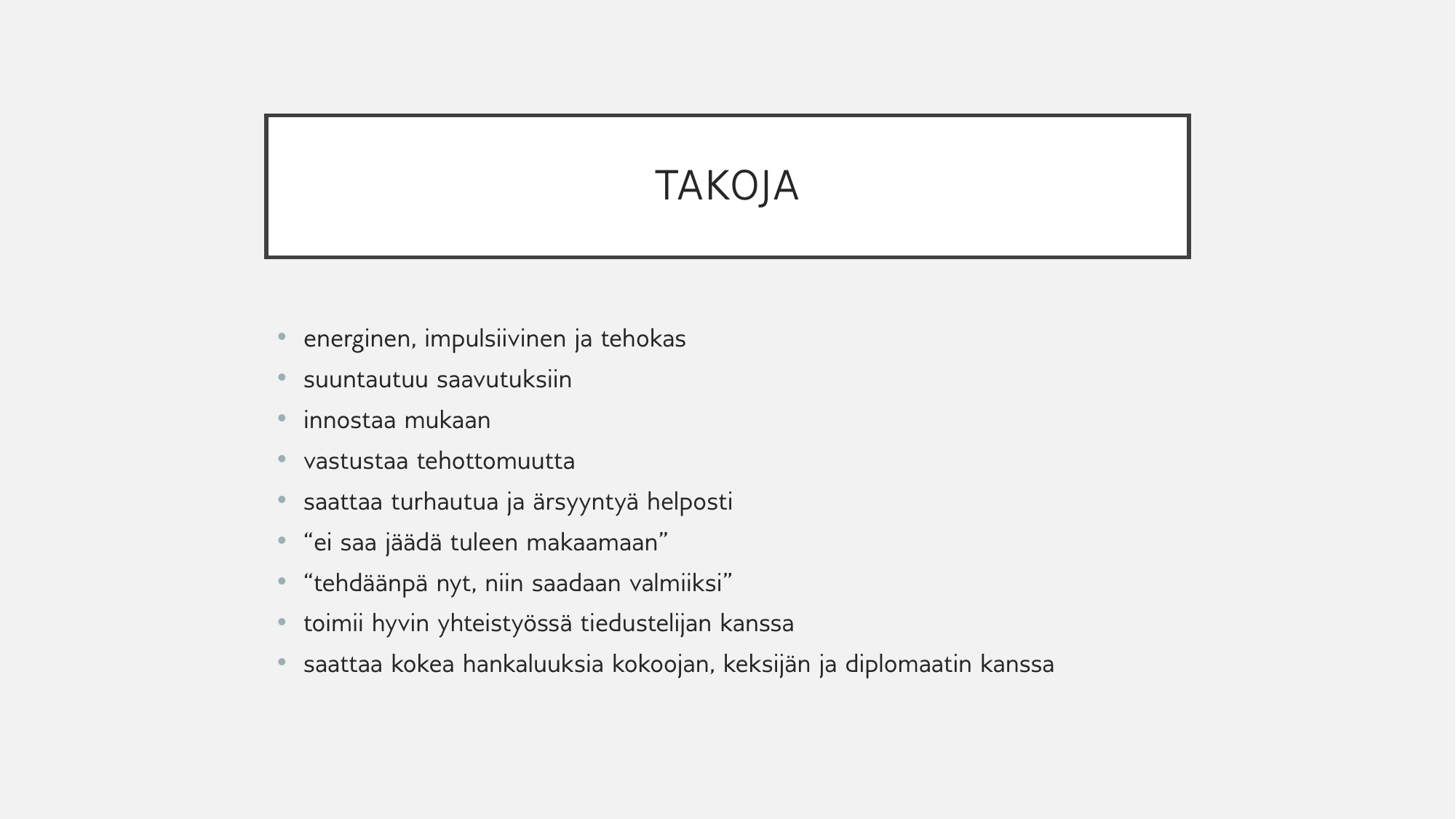

# Takoja
energinen, impulsiivinen ja tehokas
suuntautuu saavutuksiin
innostaa mukaan
vastustaa tehottomuutta
saattaa turhautua ja ärsyyntyä helposti
“ei saa jäädä tuleen makaamaan”
“tehdäänpä nyt, niin saadaan valmiiksi”
toimii hyvin yhteistyössä tiedustelijan kanssa
saattaa kokea hankaluuksia kokoojan, keksijän ja diplomaatin kanssa